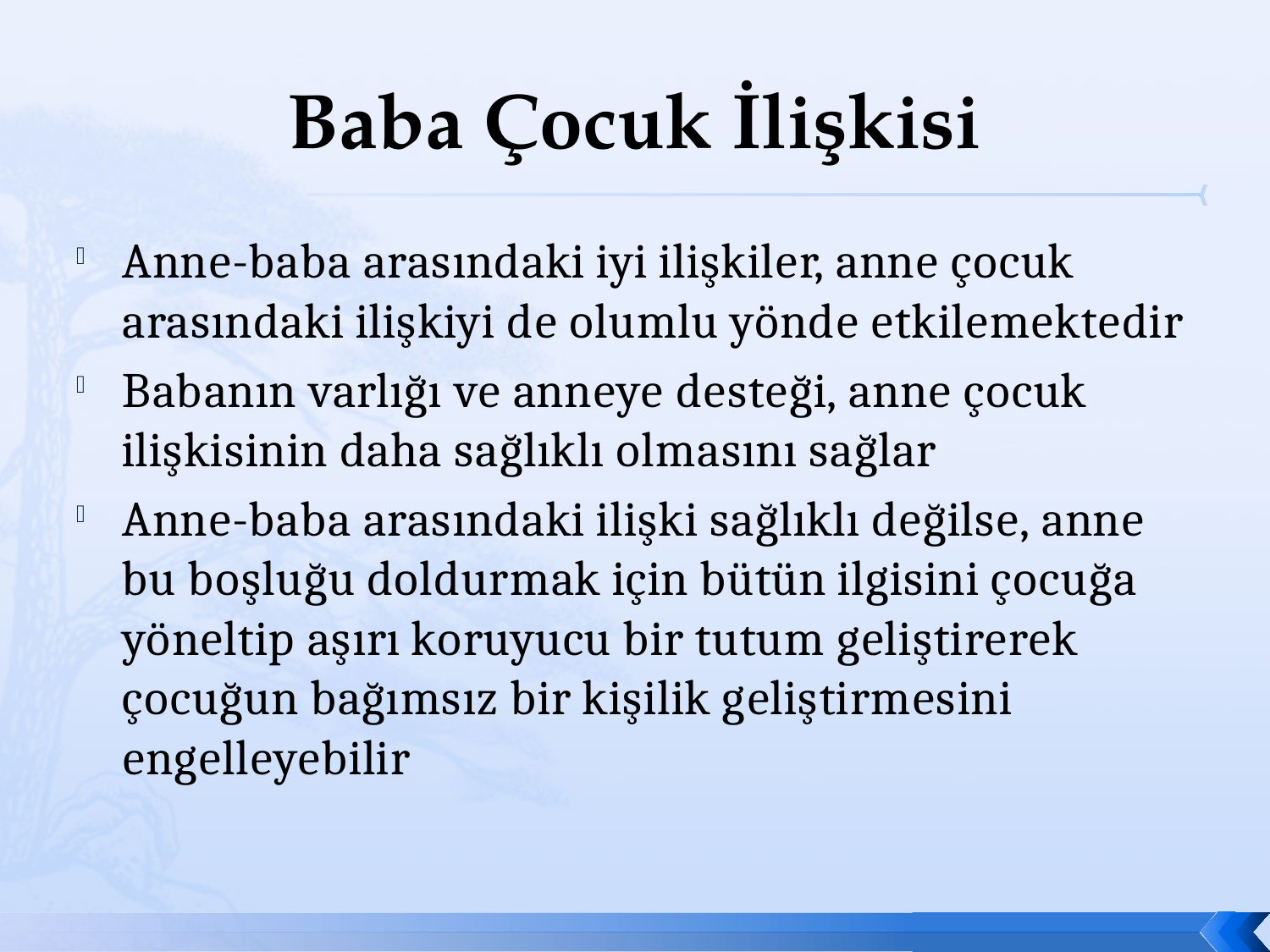

# Baba Çocuk İlişkisi
Anne-baba arasındaki iyi ilişkiler, anne çocuk arasındaki ilişkiyi de olumlu yönde etkilemektedir
Babanın varlığı ve anneye desteği, anne çocuk ilişkisinin daha sağlıklı olmasını sağlar
Anne-baba arasındaki ilişki sağlıklı değilse, anne bu boşluğu doldurmak için bütün ilgisini çocuğa yöneltip aşırı koruyucu bir tutum geliştirerek çocuğun bağımsız bir kişilik geliştirmesini engelleyebilir